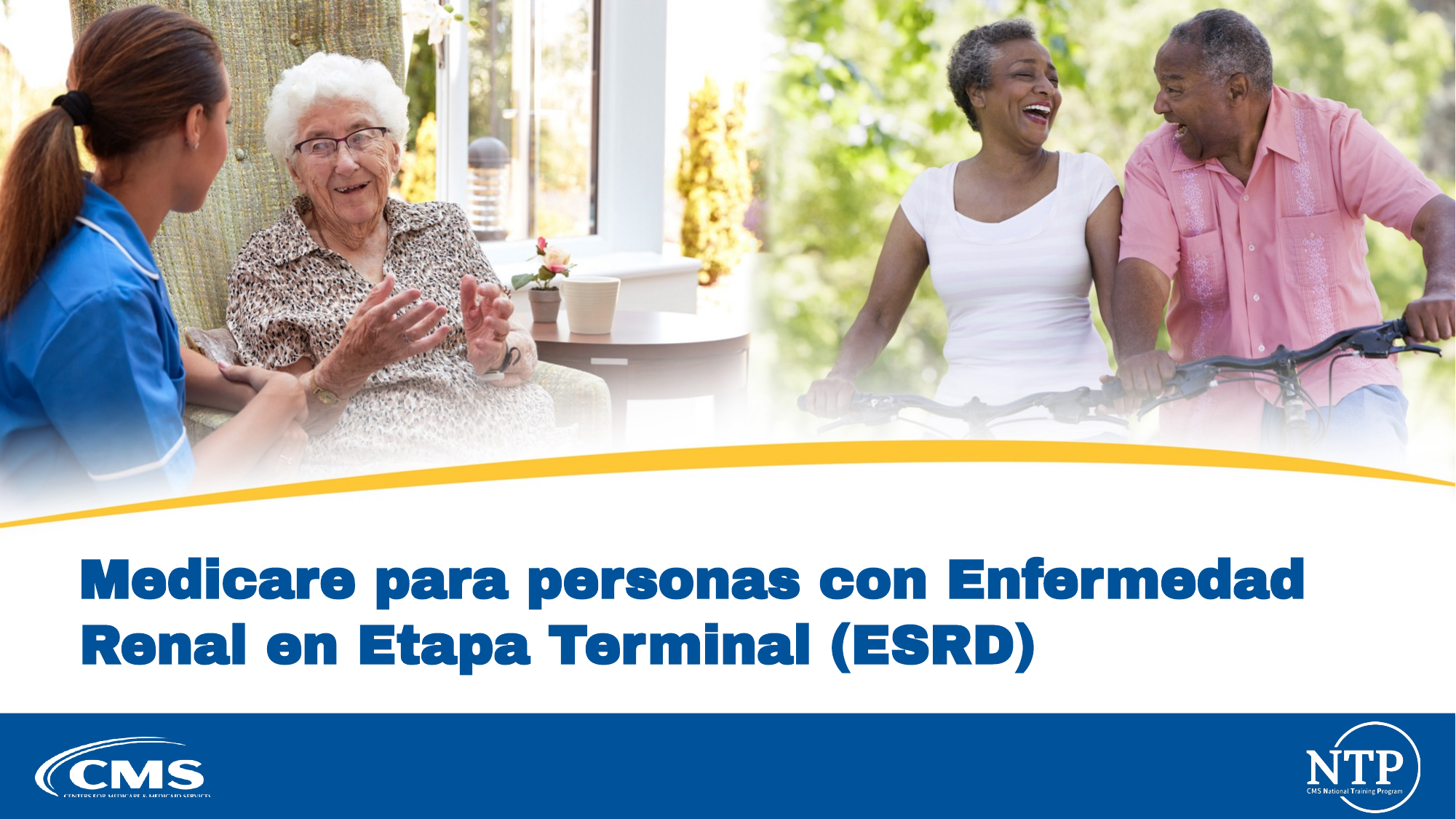

# Medicare para personas con Enfermedad Renal en Etapa Terminal (ESRD)